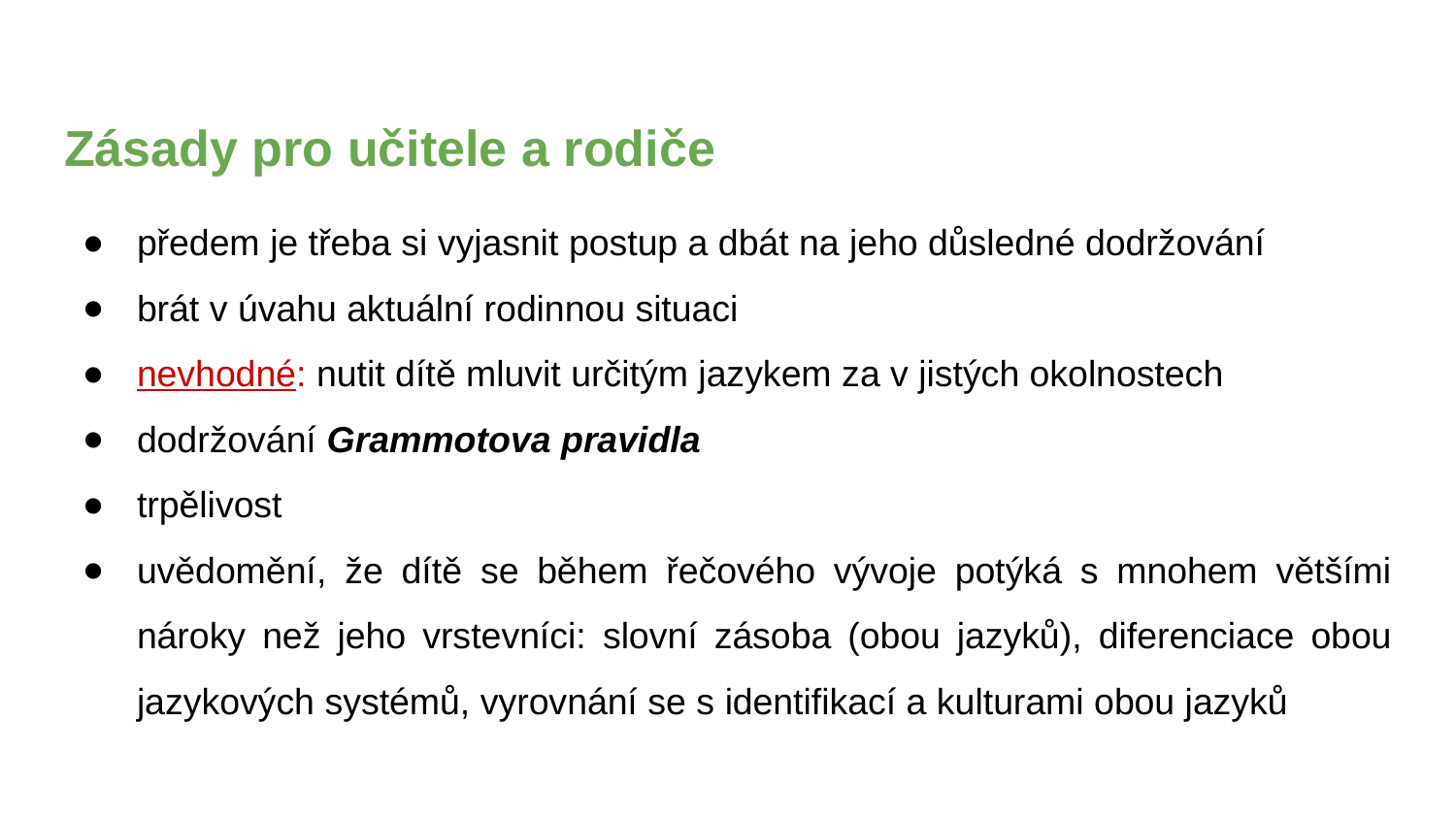

# Zásady pro učitele a rodiče

předem je třeba si vyjasnit postup a dbát na jeho důsledné dodržování
brát v úvahu aktuální rodinnou situaci
nevhodné: nutit dítě mluvit určitým jazykem za v jistých okolnostech
dodržování Grammotova pravidla
trpělivost
uvědomění, že dítě se během řečového vývoje potýká s mnohem většími nároky než jeho vrstevníci: slovní zásoba (obou jazyků), diferenciace obou jazykových systémů, vyrovnání se s identifikací a kulturami obou jazyků